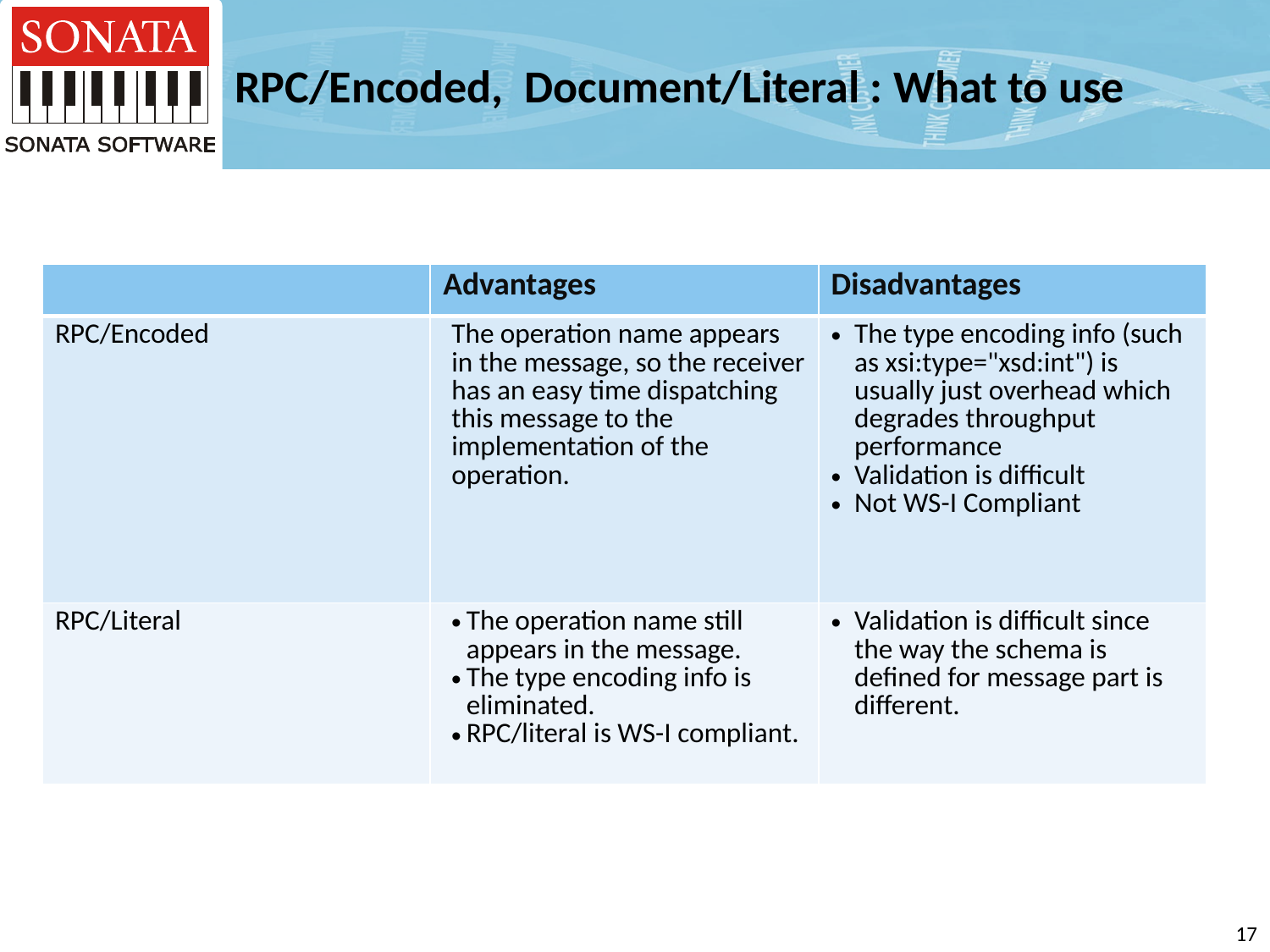

# RPC/Encoded,  Document/Literal : What to use
|  | Advantages | Disadvantages |
| --- | --- | --- |
| RPC/Encoded | The operation name appears in the message, so the receiver has an easy time dispatching this message to the implementation of the operation. | The type encoding info (such as xsi:type="xsd:int") is usually just overhead which degrades throughput performance Validation is difficult Not WS-I Compliant |
| RPC/Literal | The operation name still appears in the message. The type encoding info is eliminated. RPC/literal is WS-I compliant. | Validation is difficult since the way the schema is defined for message part is different. |
17